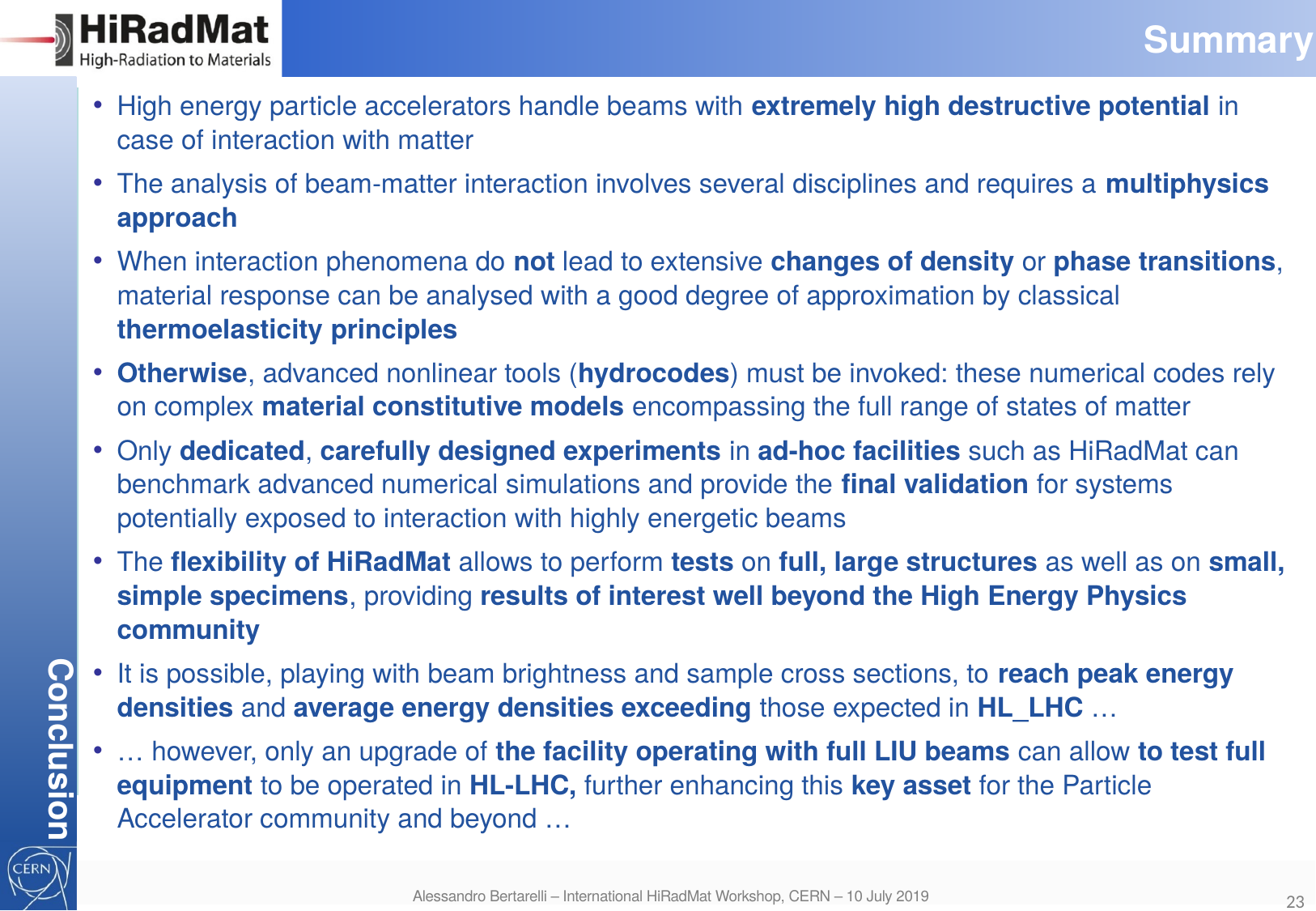

# Summary
Conclusion
High energy particle accelerators handle beams with extremely high destructive potential in case of interaction with matter
The analysis of beam-matter interaction involves several disciplines and requires a multiphysics approach
When interaction phenomena do not lead to extensive changes of density or phase transitions, material response can be analysed with a good degree of approximation by classical thermoelasticity principles
Otherwise, advanced nonlinear tools (hydrocodes) must be invoked: these numerical codes rely on complex material constitutive models encompassing the full range of states of matter
Only dedicated, carefully designed experiments in ad-hoc facilities such as HiRadMat can benchmark advanced numerical simulations and provide the final validation for systems potentially exposed to interaction with highly energetic beams
The flexibility of HiRadMat allows to perform tests on full, large structures as well as on small, simple specimens, providing results of interest well beyond the High Energy Physics community
It is possible, playing with beam brightness and sample cross sections, to reach peak energy densities and average energy densities exceeding those expected in HL_LHC …
… however, only an upgrade of the facility operating with full LIU beams can allow to test full equipment to be operated in HL-LHC, further enhancing this key asset for the Particle Accelerator community and beyond …

Alessandro Bertarelli – International HiRadMat Workshop, CERN – 10 July 2019
23